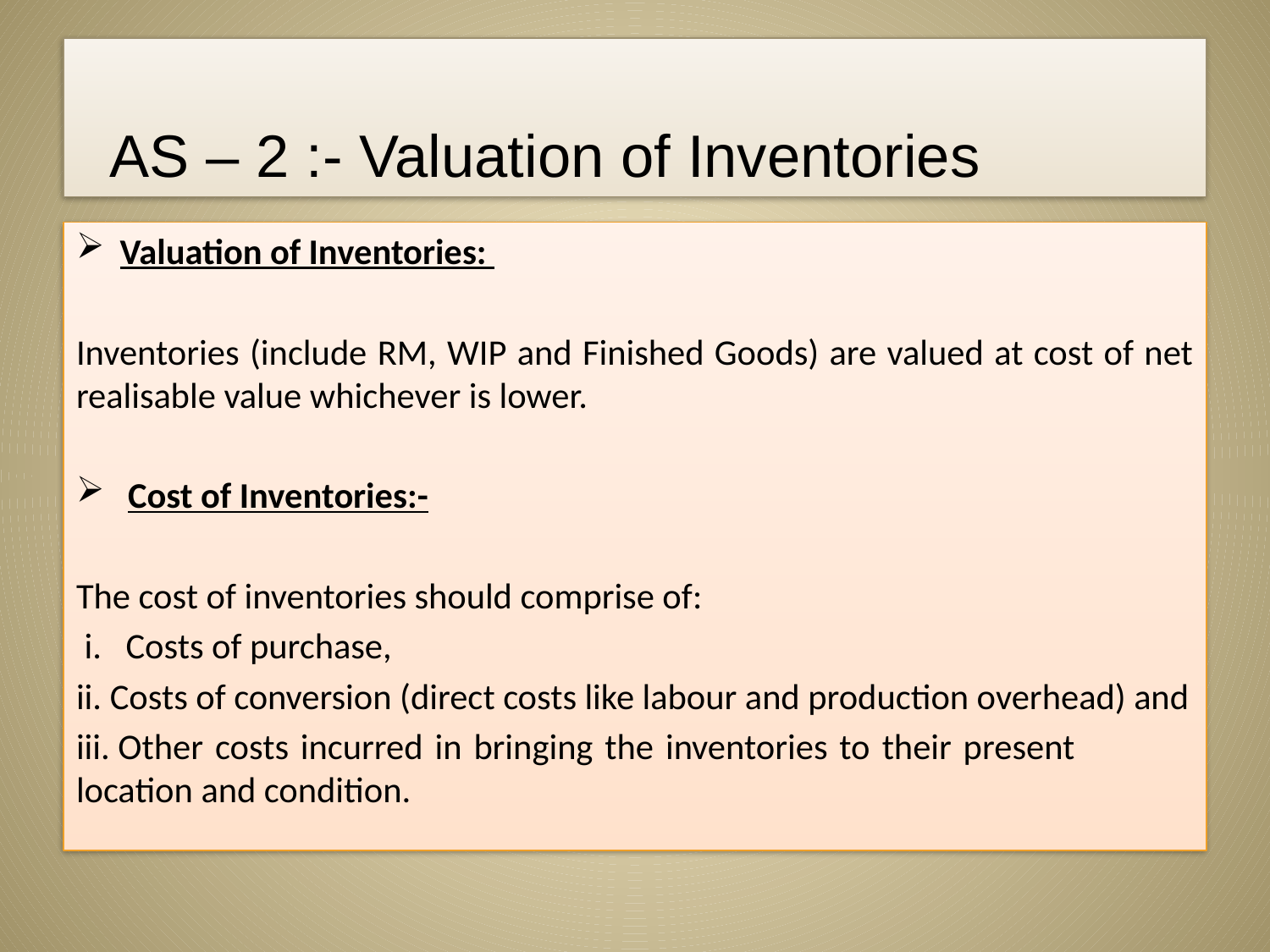

# AS – 2 :- Valuation of Inventories
Valuation of Inventories:

Inventories (include RM, WIP and Finished Goods) are valued at cost of net realisable value whichever is lower.

 Cost of Inventories:-

The cost of inventories should comprise of:
 i.   Costs of purchase,
ii. Costs of conversion (direct costs like labour and production overhead) and
iii. Other costs incurred in bringing the inventories to their present           location and condition.